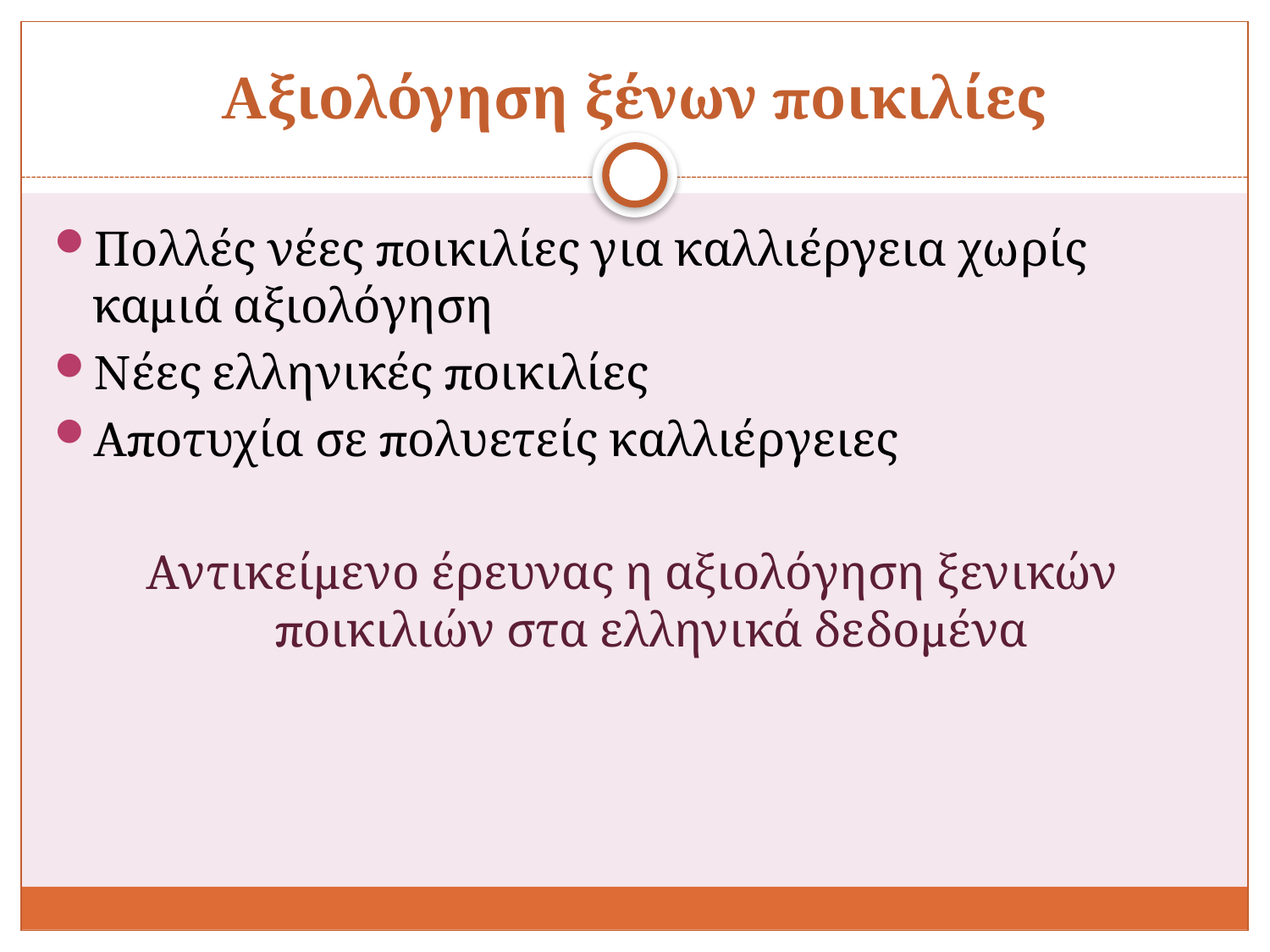

# Αξιολόγηση ξένων ποικιλίες
Πολλές νέες ποικιλίες για καλλιέργεια χωρίς καμιά αξιολόγηση
Νέες ελληνικές ποικιλίες
Αποτυχία σε πολυετείς καλλιέργειες

Αντικείμενο έρευνας η αξιολόγηση ξενικών ποικιλιών στα ελληνικά δεδομένα